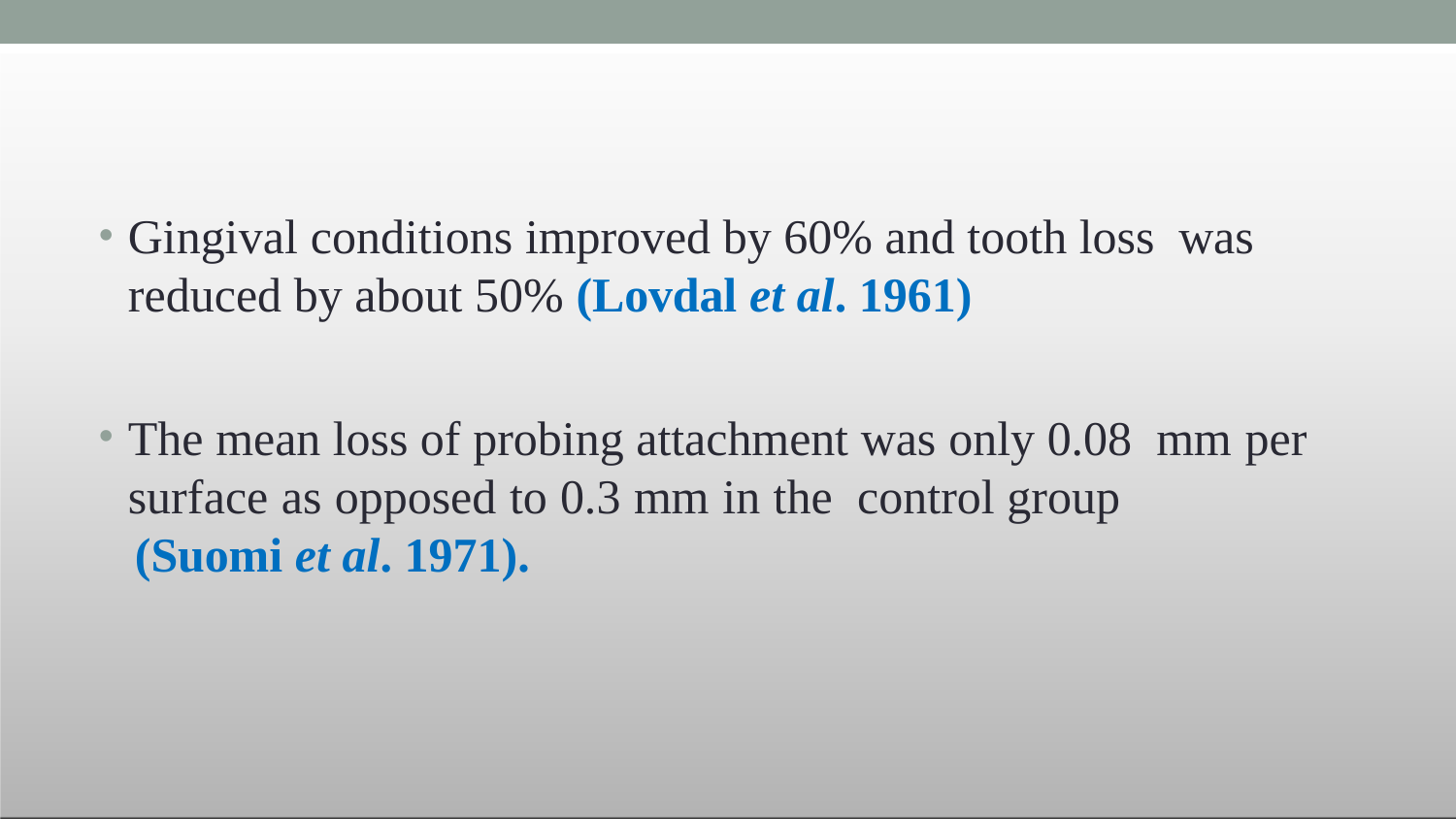

Gingival conditions improved by 60% and tooth loss  was reduced by about 50% (Lovdal et al. 1961)

The mean loss of probing attachment was only 0.08  mm per surface as opposed to 0.3 mm in the  control group
   (Suomi et al. 1971).